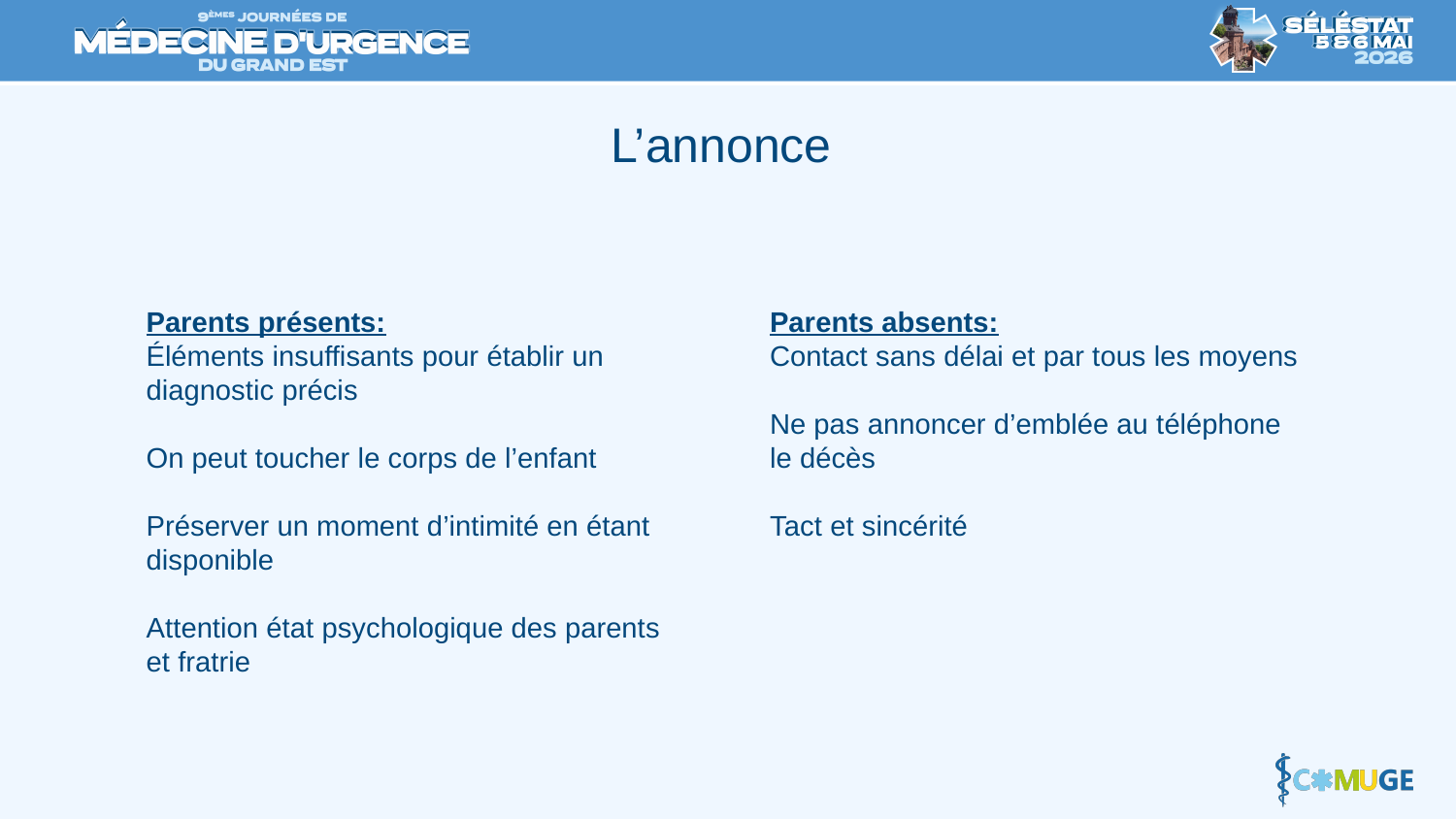

# L’annonce
Parents présents:
Éléments insuffisants pour établir un diagnostic précis

On peut toucher le corps de l’enfant

Préserver un moment d’intimité en étant disponible

Attention état psychologique des parents et fratrie

Parents absents:
Contact sans délai et par tous les moyens

Ne pas annoncer d’emblée au téléphone le décès

Tact et sincérité